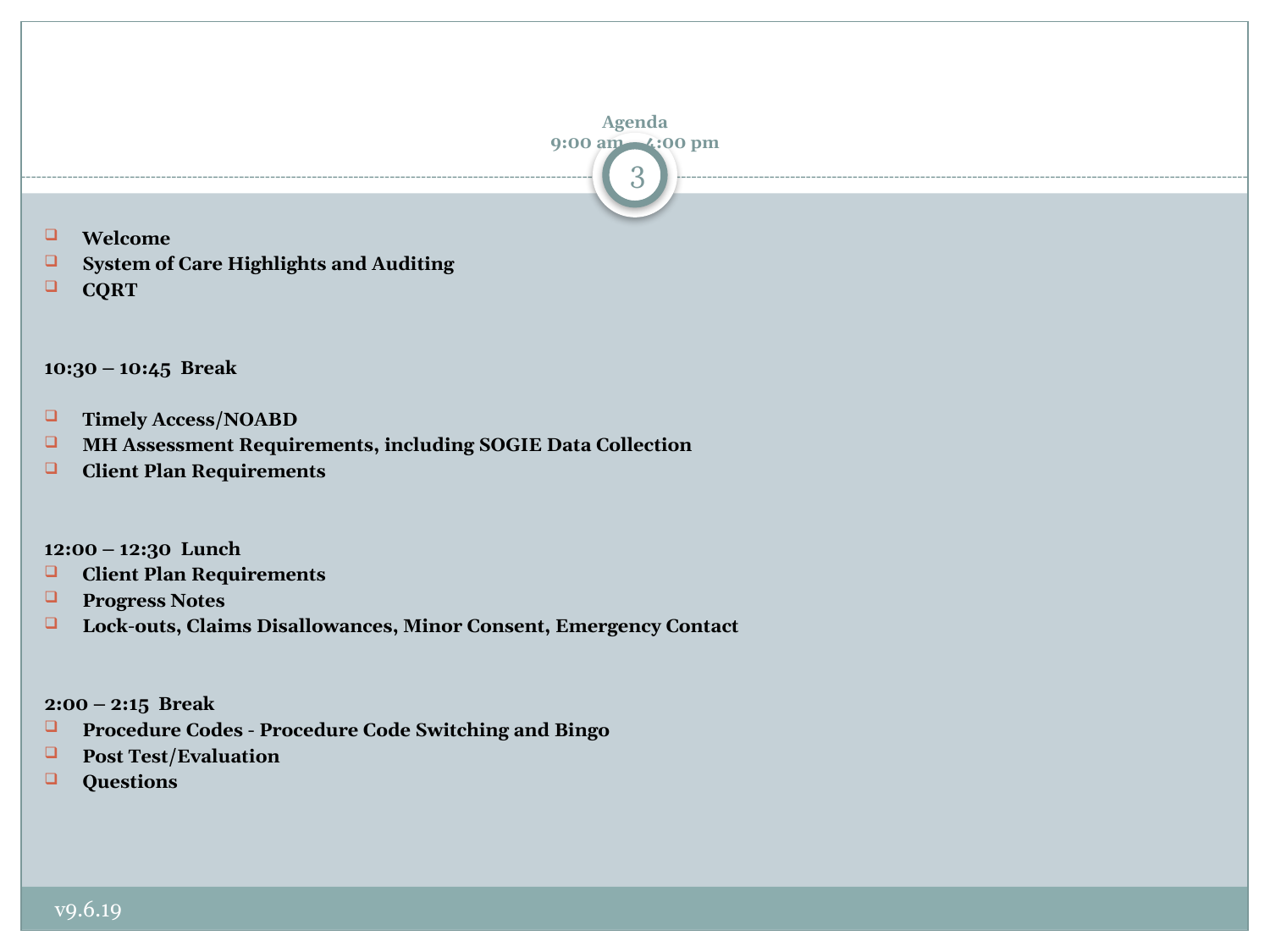

# Agenda 9:00 am – 4:00 pm
3

Welcome
System of Care Highlights and Auditing
CQRT

10:30 – 10:45  Break

Timely Access/NOABD
MH Assessment Requirements, including SOGIE Data Collection
Client Plan Requirements

12:00 – 12:30  Lunch
Client Plan Requirements
Progress Notes
Lock-outs, Claims Disallowances, Minor Consent, Emergency Contact

2:00 – 2:15  Break
Procedure Codes - Procedure Code Switching and Bingo
Post Test/Evaluation
Questions

v9.6.19